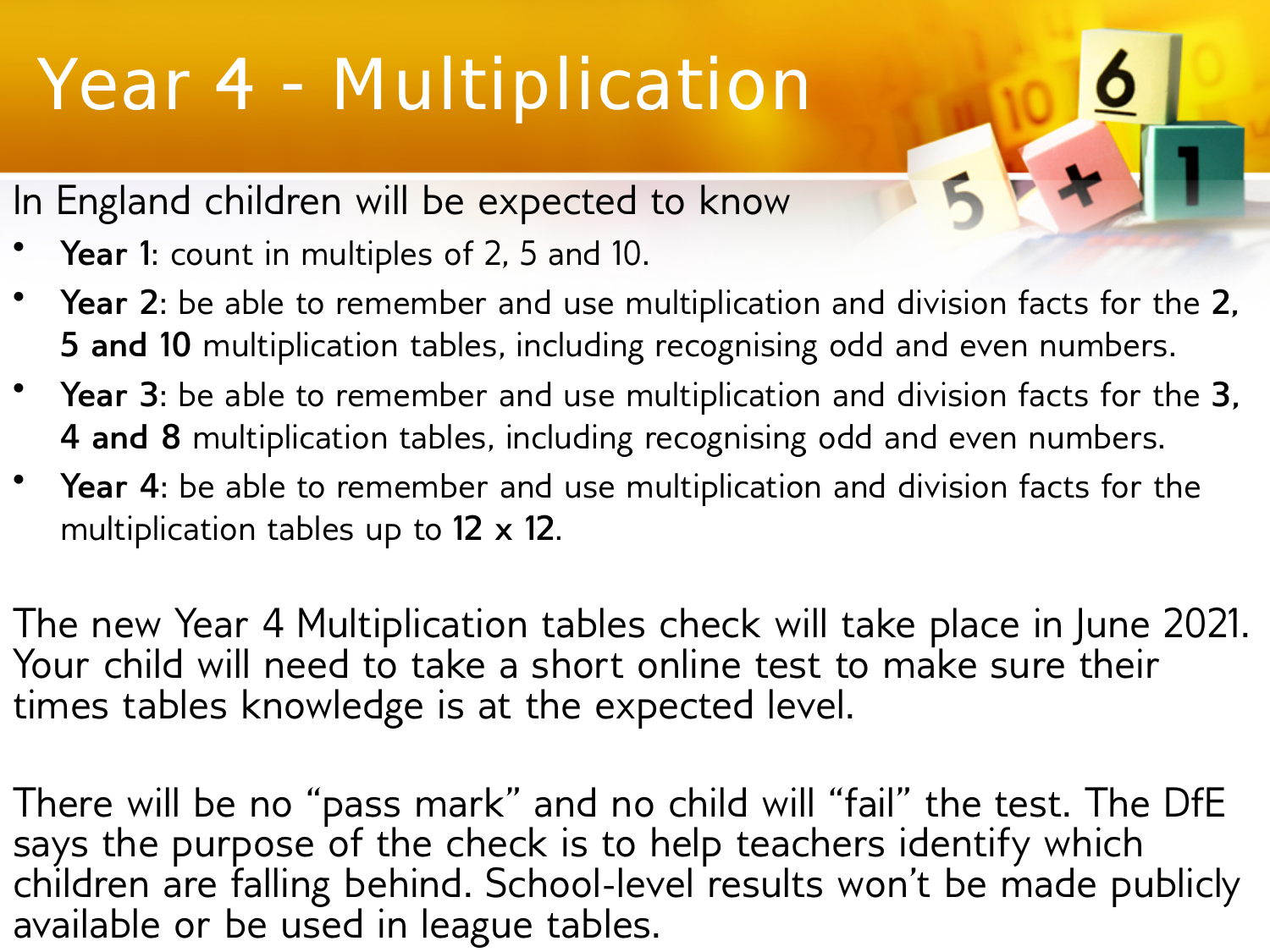

# Year 4 - Multiplication
In England children will be expected to know
Year 1: count in multiples of 2, 5 and 10.
Year 2: be able to remember and use multiplication and division facts for the 2, 5 and 10 multiplication tables, including recognising odd and even numbers.
Year 3: be able to remember and use multiplication and division facts for the 3, 4 and 8 multiplication tables, including recognising odd and even numbers.
Year 4: be able to remember and use multiplication and division facts for the multiplication tables up to 12 x 12.

The new Year 4 Multiplication tables check will take place in June 2021. Your child will need to take a short online test to make sure their times tables knowledge is at the expected level.

There will be no “pass mark” and no child will “fail” the test. The DfE says the purpose of the check is to help teachers identify which children are falling behind. School-level results won’t be made publicly available or be used in league tables.